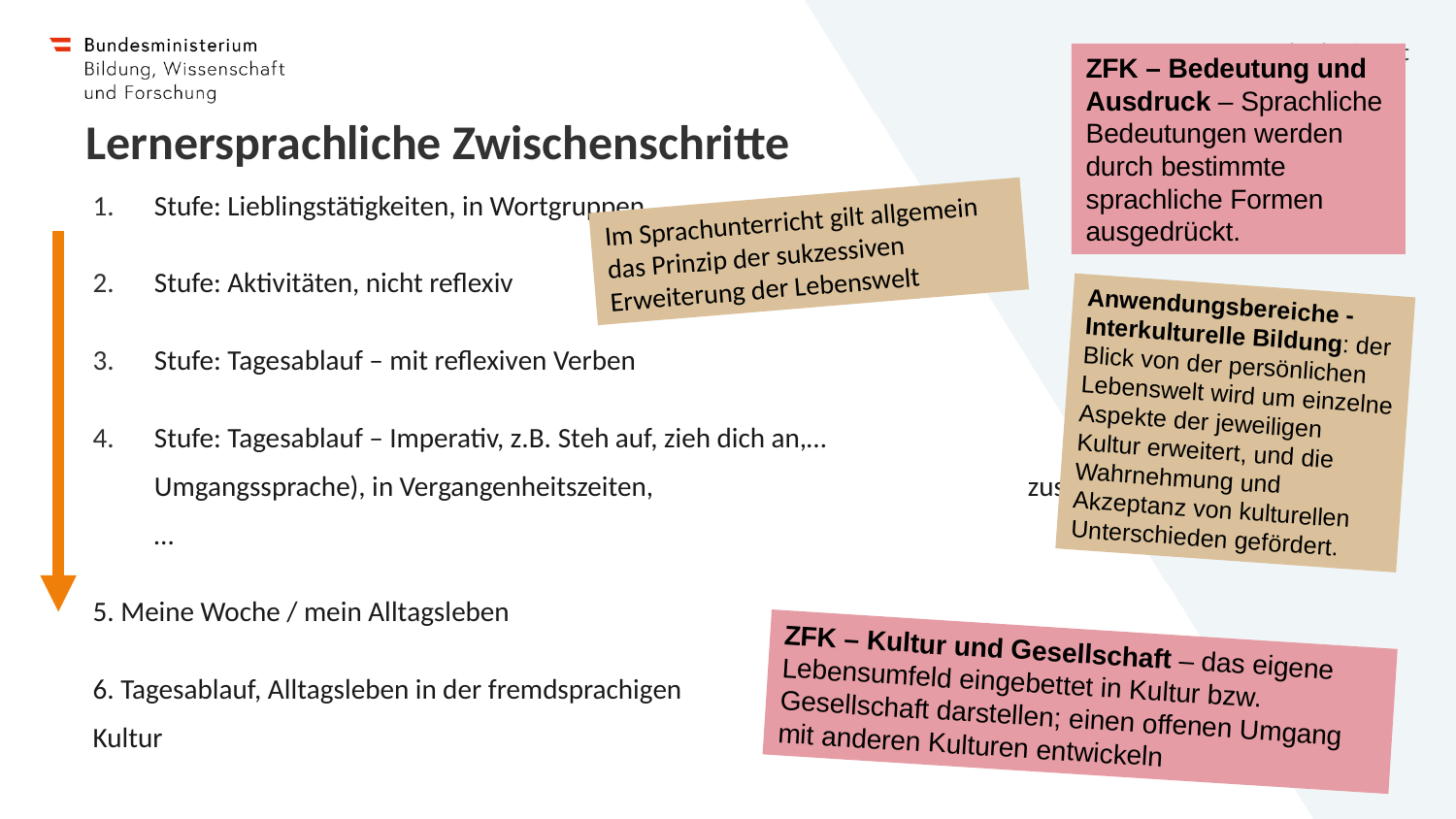

ZFK – Bedeutung und Ausdruck – Sprachliche Bedeutungen werden durch bestimmte sprachliche Formen ausgedrückt.
# Lernersprachliche Zwischenschritte
Im Sprachunterricht gilt allgemein das Prinzip der sukzessiven Erweiterung der Lebenswelt
Stufe: Lieblingstätigkeiten, in Wortgruppen
Stufe: Aktivitäten, nicht reflexiv
Stufe: Tagesablauf – mit reflexiven Verben
Stufe: Tagesablauf – Imperativ, z.B. Steh auf, zieh dich an,… 			(familiäre Umgangssprache), in Vergangenheitszeiten, 			zusammengesetztem Futur,…
5. Meine Woche / mein Alltagsleben
6. Tagesablauf, Alltagsleben in der fremdsprachigen
Kultur

Anwendungsbereiche - Interkulturelle Bildung: der Blick von der persönlichen Lebenswelt wird um einzelne Aspekte der jeweiligen Kultur erweitert, und die Wahrnehmung und Akzeptanz von kulturellen Unterschieden gefördert.
ZFK – Kultur und Gesellschaft – das eigene Lebensumfeld eingebettet in Kultur bzw. Gesellschaft darstellen; einen offenen Umgang mit anderen Kulturen entwickeln